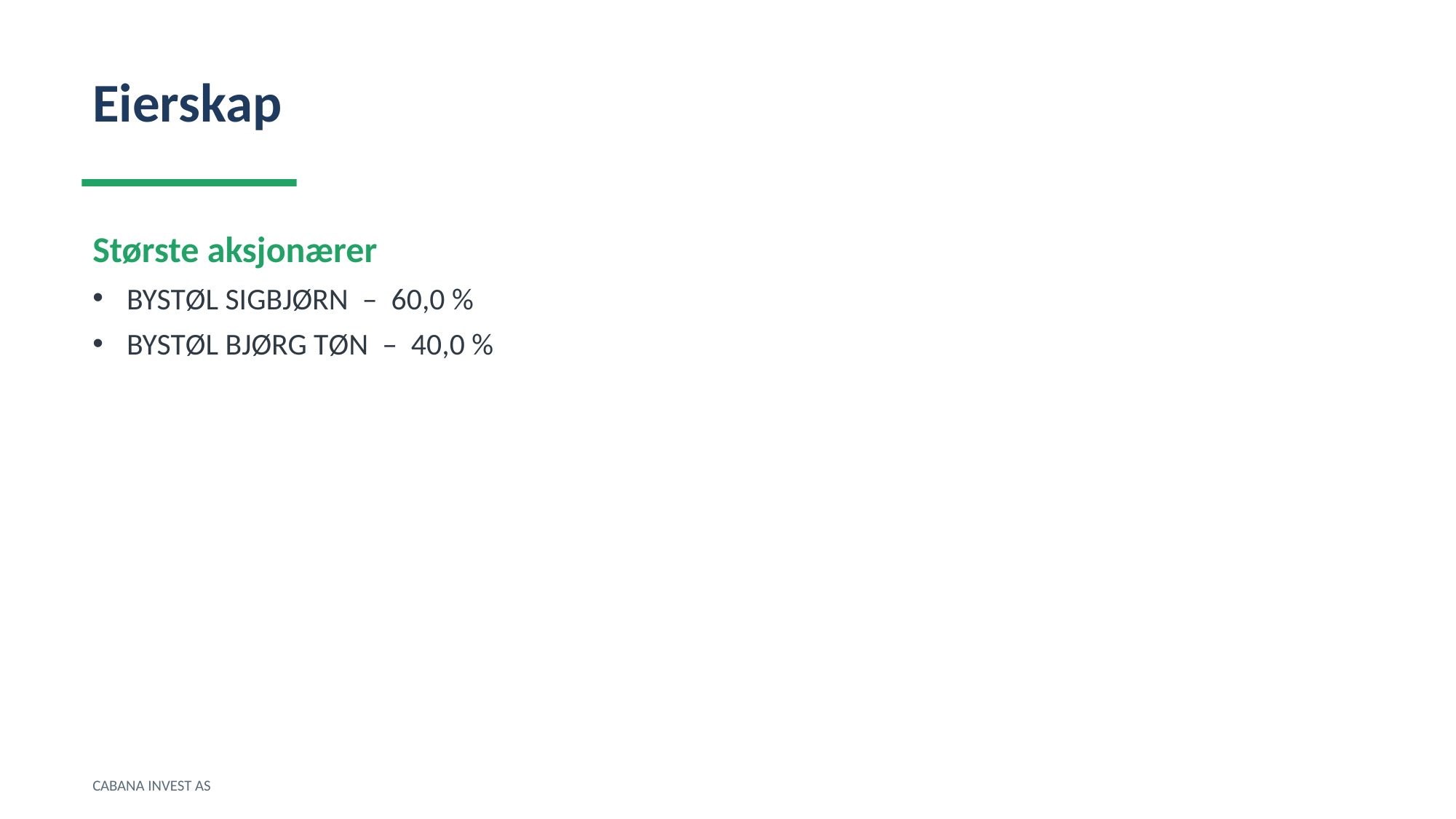

Eierskap

Største aksjonærer
BYSTØL SIGBJØRN  –  60,0 %
BYSTØL BJØRG TØN  –  40,0 %
CABANA INVEST AS